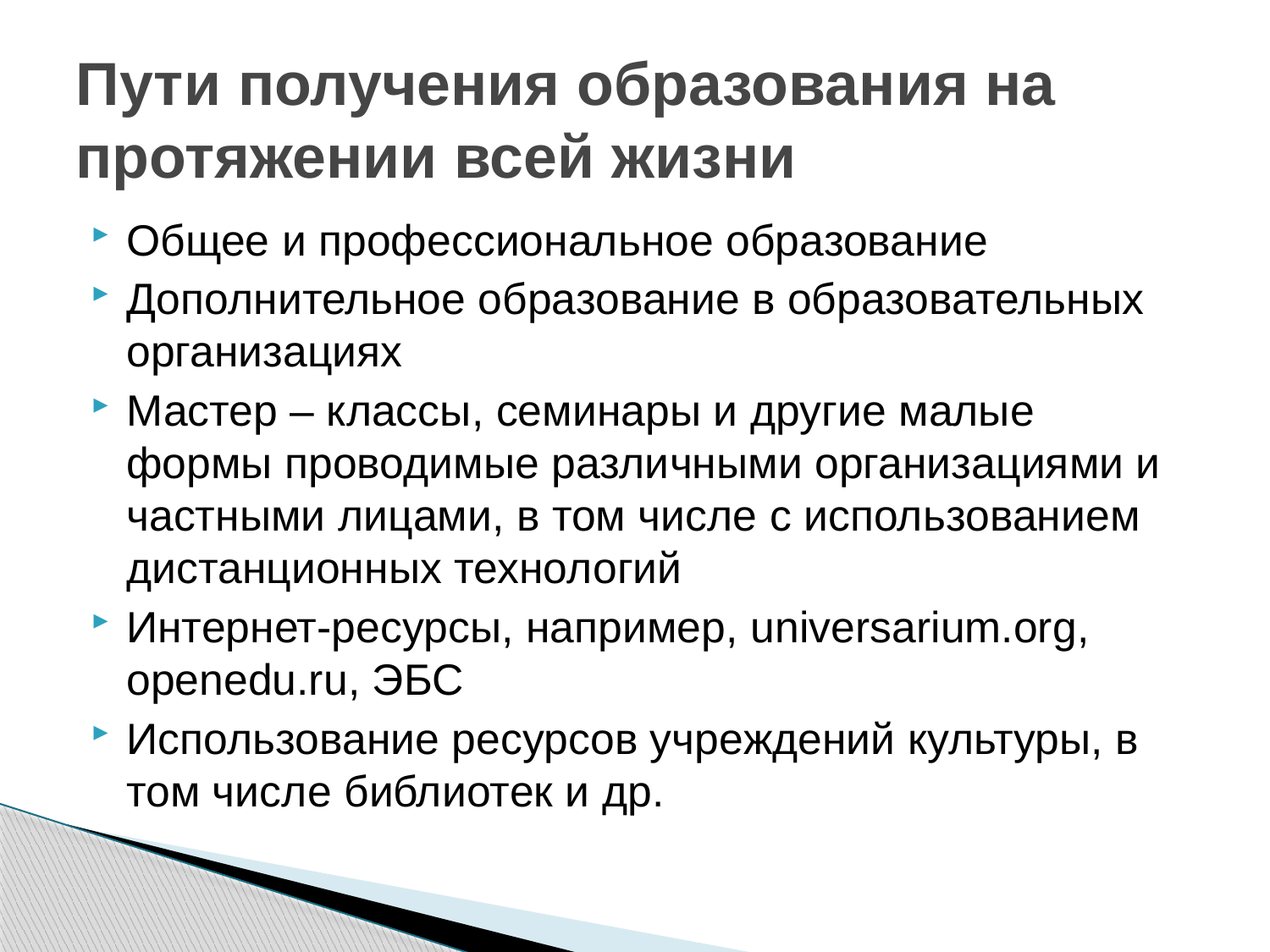

# Пути получения образования на протяжении всей жизни
Общее и профессиональное образование
Дополнительное образование в образовательных организациях
Мастер – классы, семинары и другие малые формы проводимые различными организациями и частными лицами, в том числе с использованием дистанционных технологий
Интернет-ресурсы, например, universarium.org, openedu.ru, ЭБС
Использование ресурсов учреждений культуры, в том числе библиотек и др.